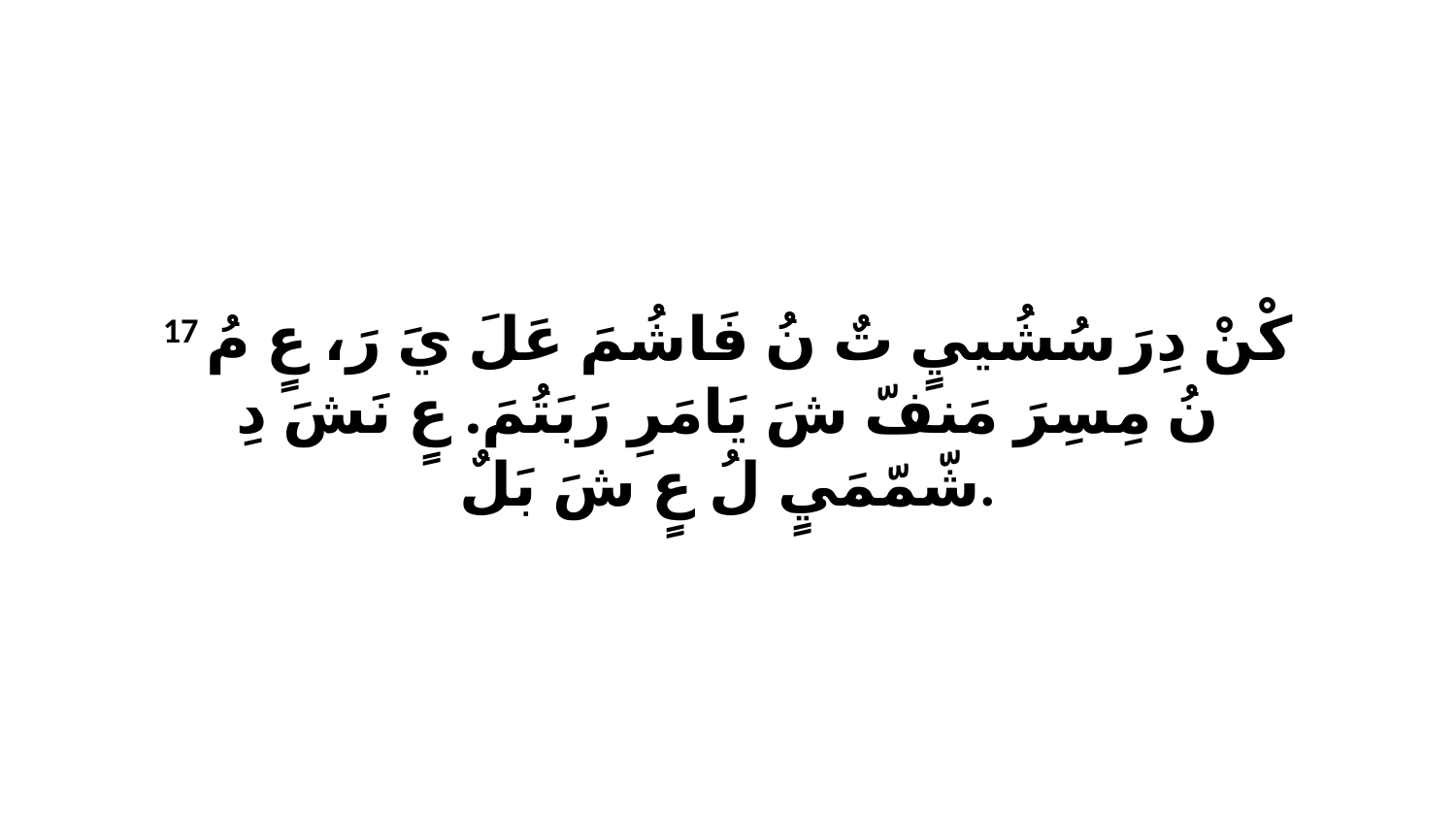

17 كْنْ دِرَ سُشُييٍ تٌ نُ فَاشُمَ عَلَ يَ رَ، عٍ مُ نُ مِسِرَ مَنفّ شَ يَامَرِ رَبَتُمَ. عٍ نَشَ دِ شّمّمَيٍ لُ عٍ شَ بَلٌ.